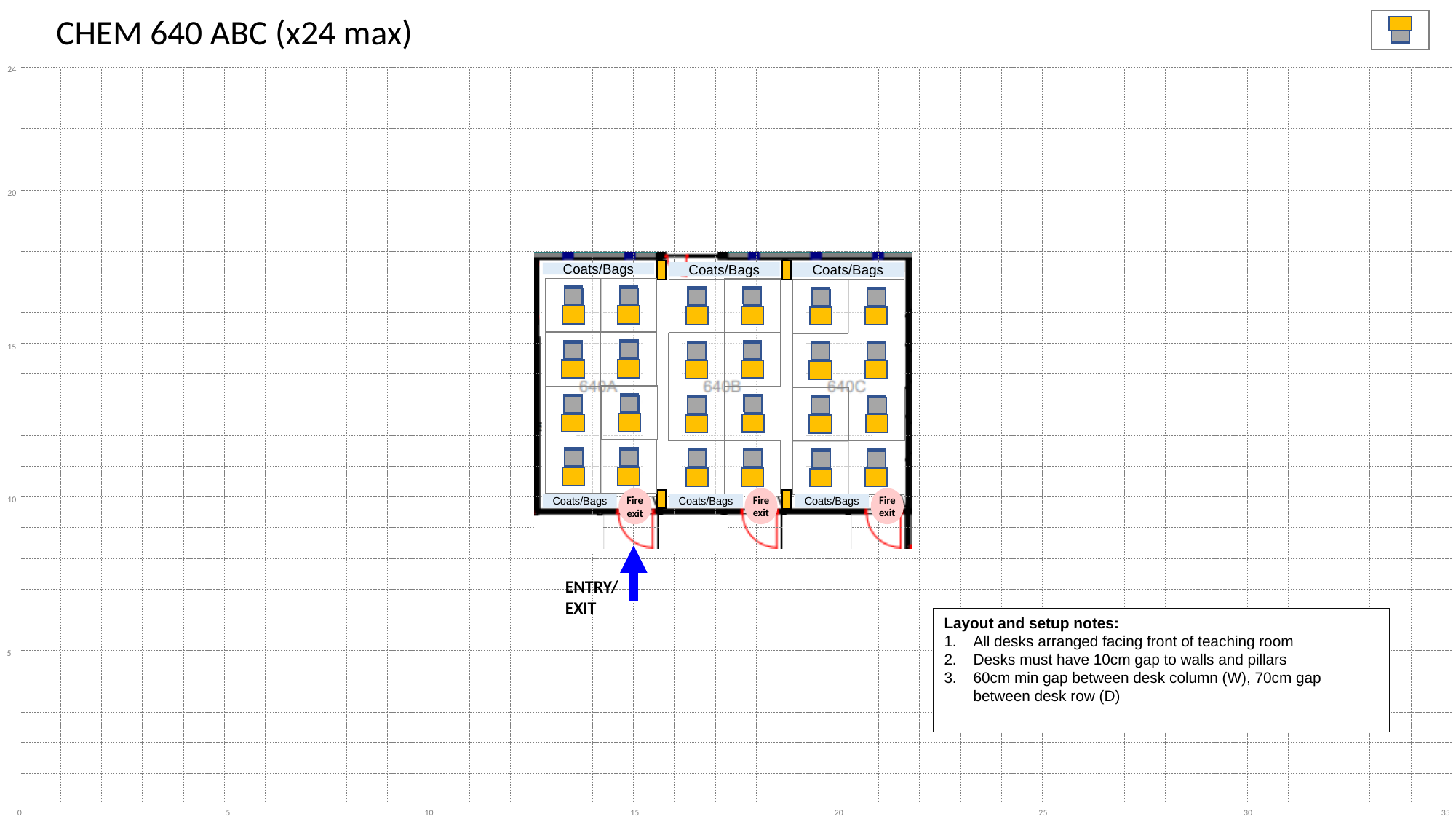

Coats/Bags
Coats/Bags
Coats/Bags

Fire exit
Fire exit
Fire exit
Coats/Bags
Coats/Bags
Coats/Bags
ENTRY/
EXIT
Layout and setup notes:
All desks arranged facing front of teaching room
Desks must have 10cm gap to walls and pillars
60cm min gap between desk column (W), 70cm gap between desk row (D)